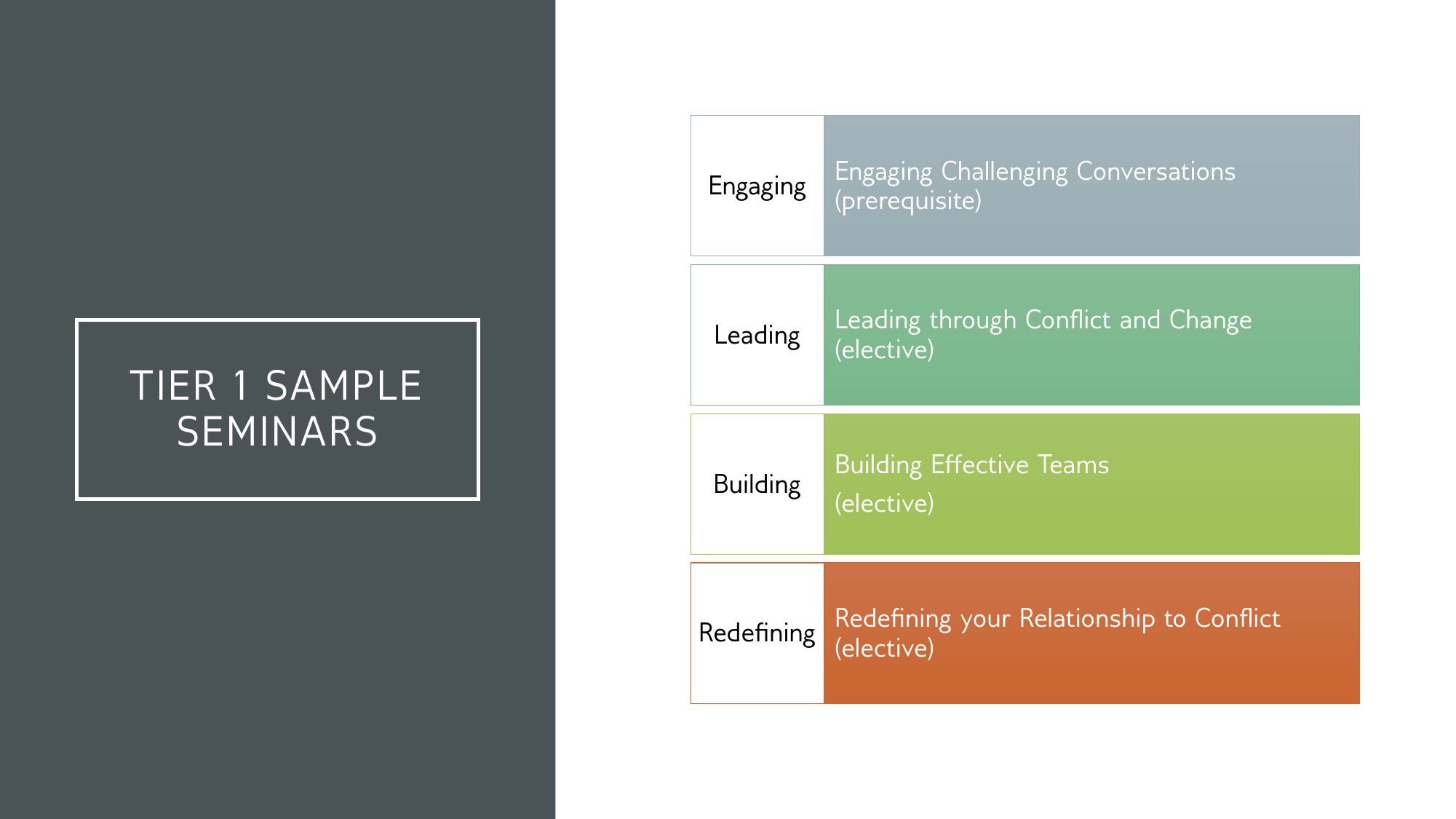

Engaging Challenging Conversations (prerequisite)
Engaging
Leading through Conflict and Change (elective)
Leading
Building Effective Teams
(elective)
Building
Redefining your Relationship to Conflict (elective)
Redefining
# Tier 1 Sample Seminars